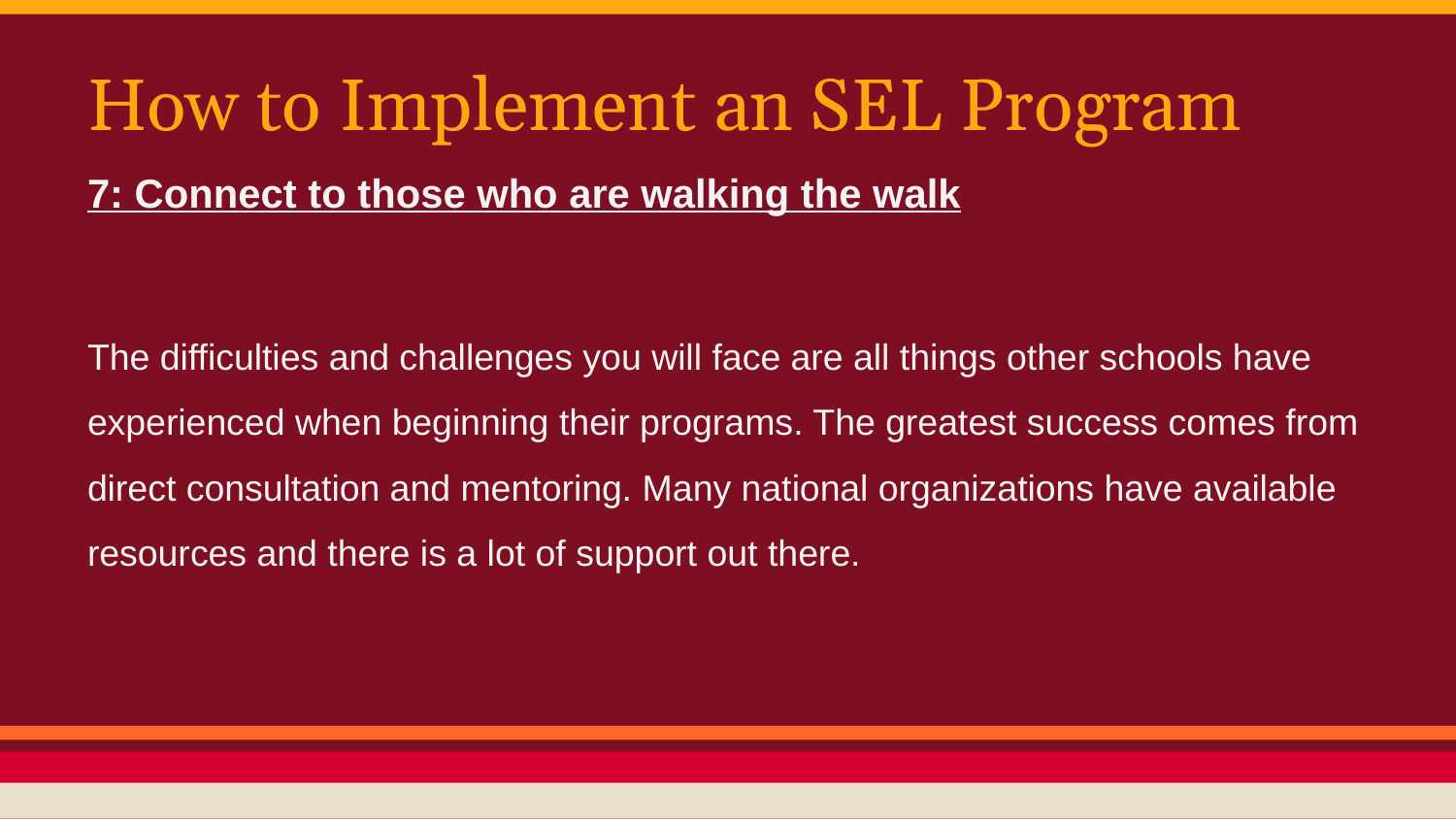

# How to Implement an SEL Program
7: Connect to those who are walking the walk

The difficulties and challenges you will face are all things other schools have experienced when beginning their programs. The greatest success comes from direct consultation and mentoring. Many national organizations have available resources and there is a lot of support out there.